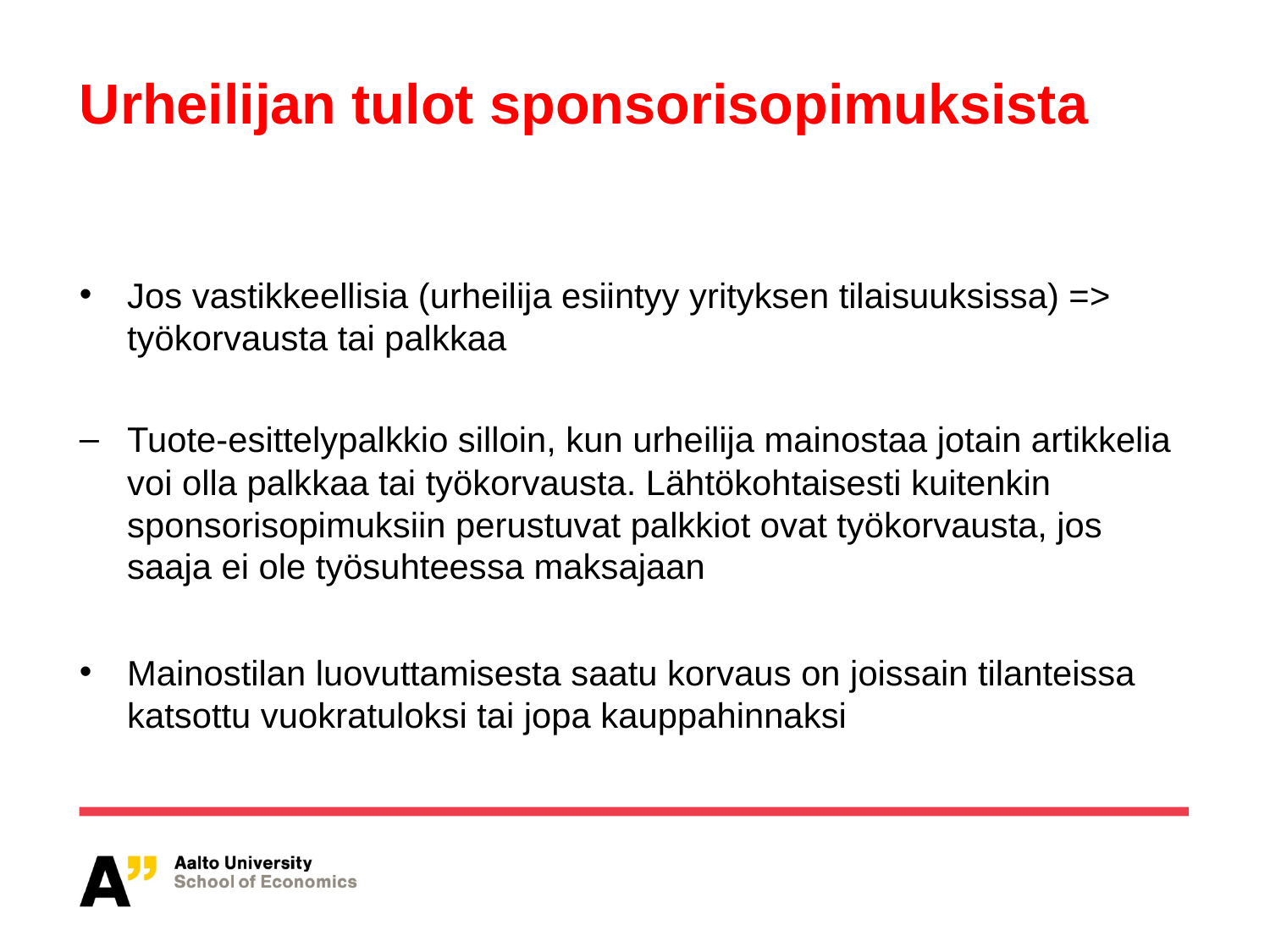

# Urheilijan tulot sponsorisopimuksista

Jos vastikkeellisia (urheilija esiintyy yrityksen tilaisuuksissa) => työkorvausta tai palkkaa

Tuote-esittelypalkkio silloin, kun urheilija mainostaa jotain artikkelia voi olla palkkaa tai työkorvausta. Lähtökohtaisesti kuitenkin sponsorisopimuksiin perustuvat palkkiot ovat työkorvausta, jos saaja ei ole työsuhteessa maksajaan

Mainostilan luovuttamisesta saatu korvaus on joissain tilanteissa katsottu vuokratuloksi tai jopa kauppahinnaksi